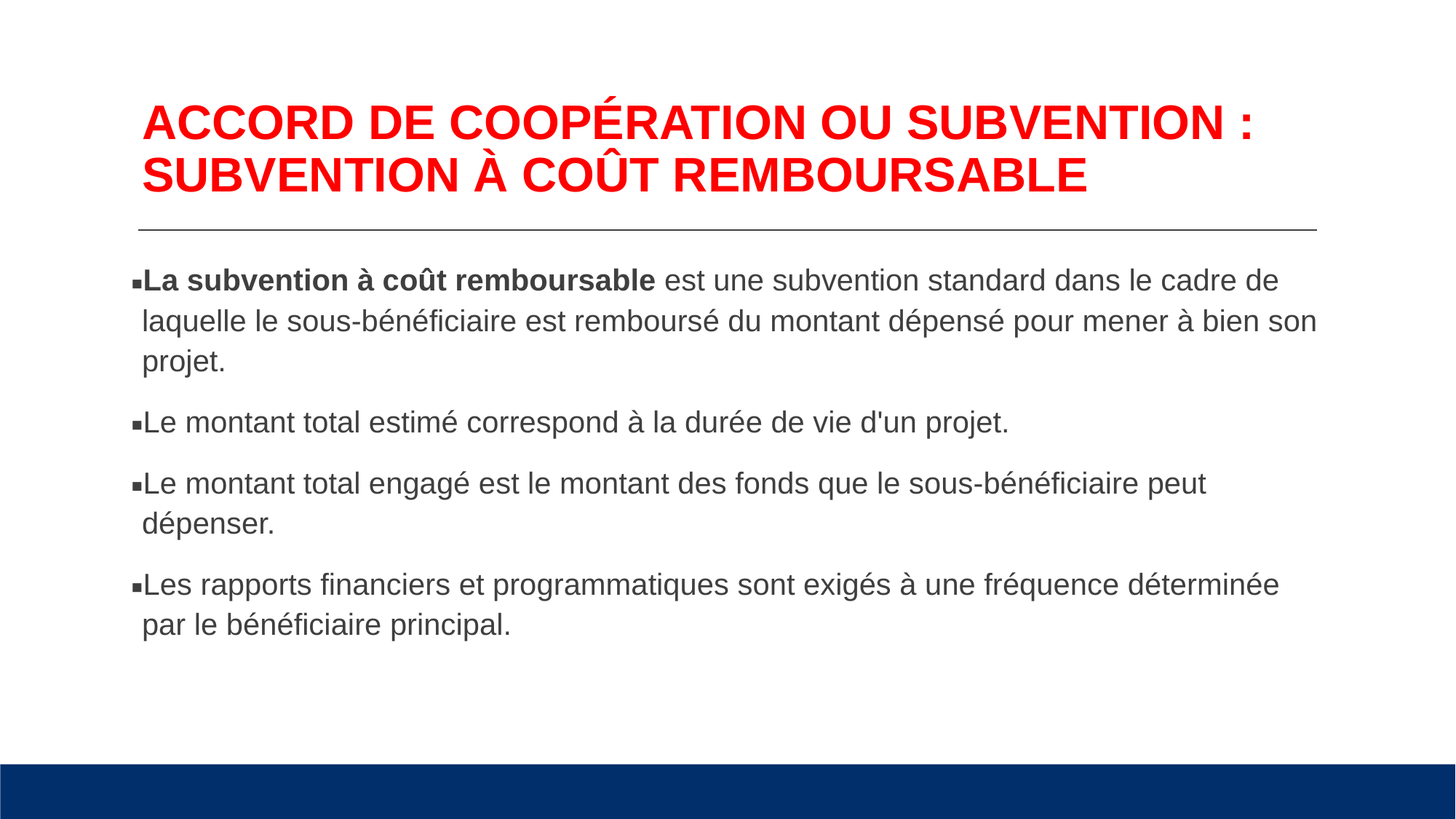

# ACCORD DE COOPÉRATION OU SUBVENTION : SUBVENTION À COÛT REMBOURSABLE
La subvention à coût remboursable est une subvention standard dans le cadre de laquelle le sous-bénéficiaire est remboursé du montant dépensé pour mener à bien son projet.
Le montant total estimé correspond à la durée de vie d'un projet.
Le montant total engagé est le montant des fonds que le sous-bénéficiaire peut dépenser.
Les rapports financiers et programmatiques sont exigés à une fréquence déterminée par le bénéficiaire principal.